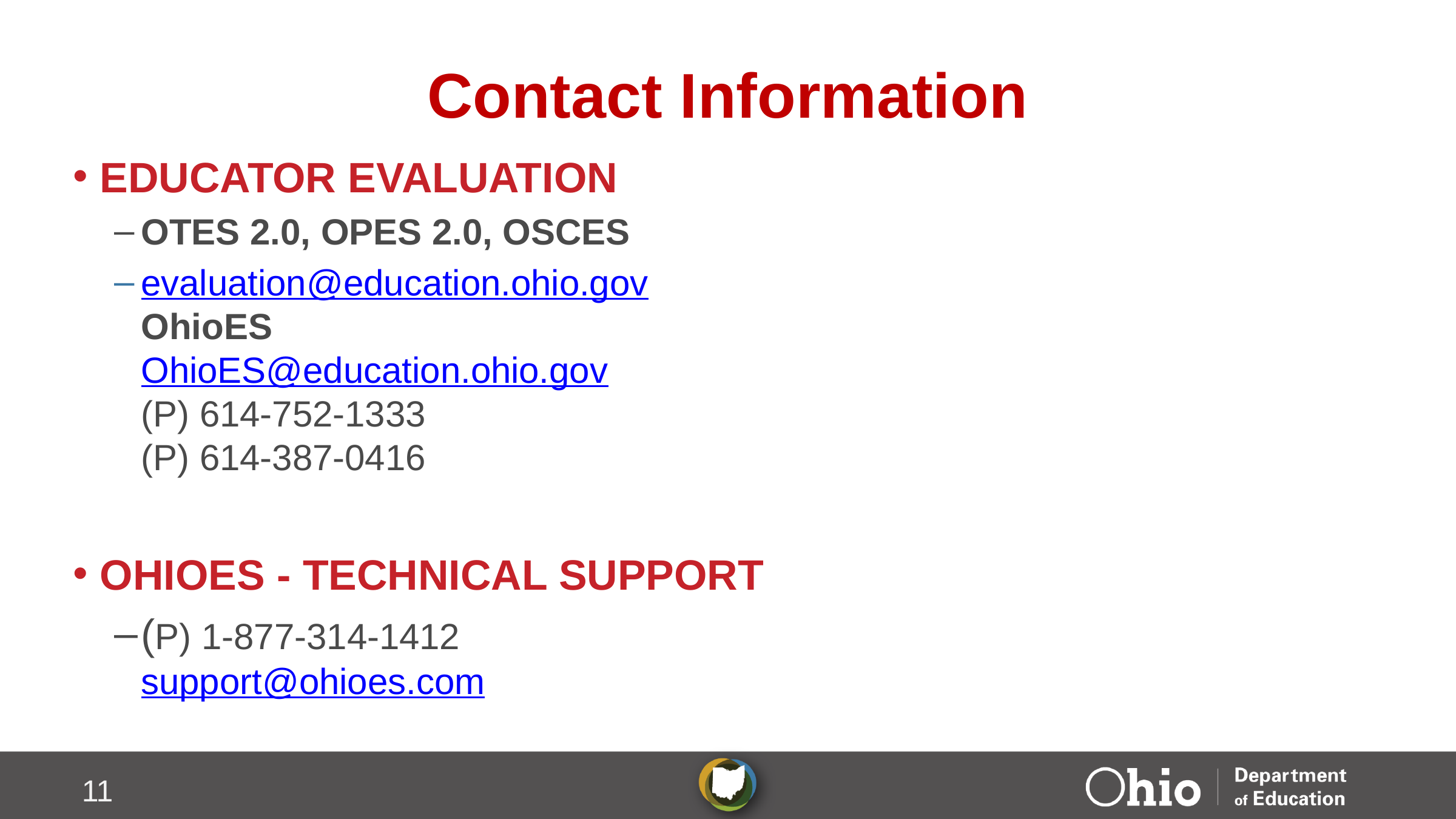

# Contact Information
EDUCATOR EVALUATION
OTES 2.0, OPES 2.0, OSCES
evaluation@education.ohio.gov
OhioES
OhioES@education.ohio.gov
(P) 614-752-1333
(P) 614-387-0416

OHIOES - TECHNICAL SUPPORT
(P) 1-877-314-1412
support@ohioes.com

11